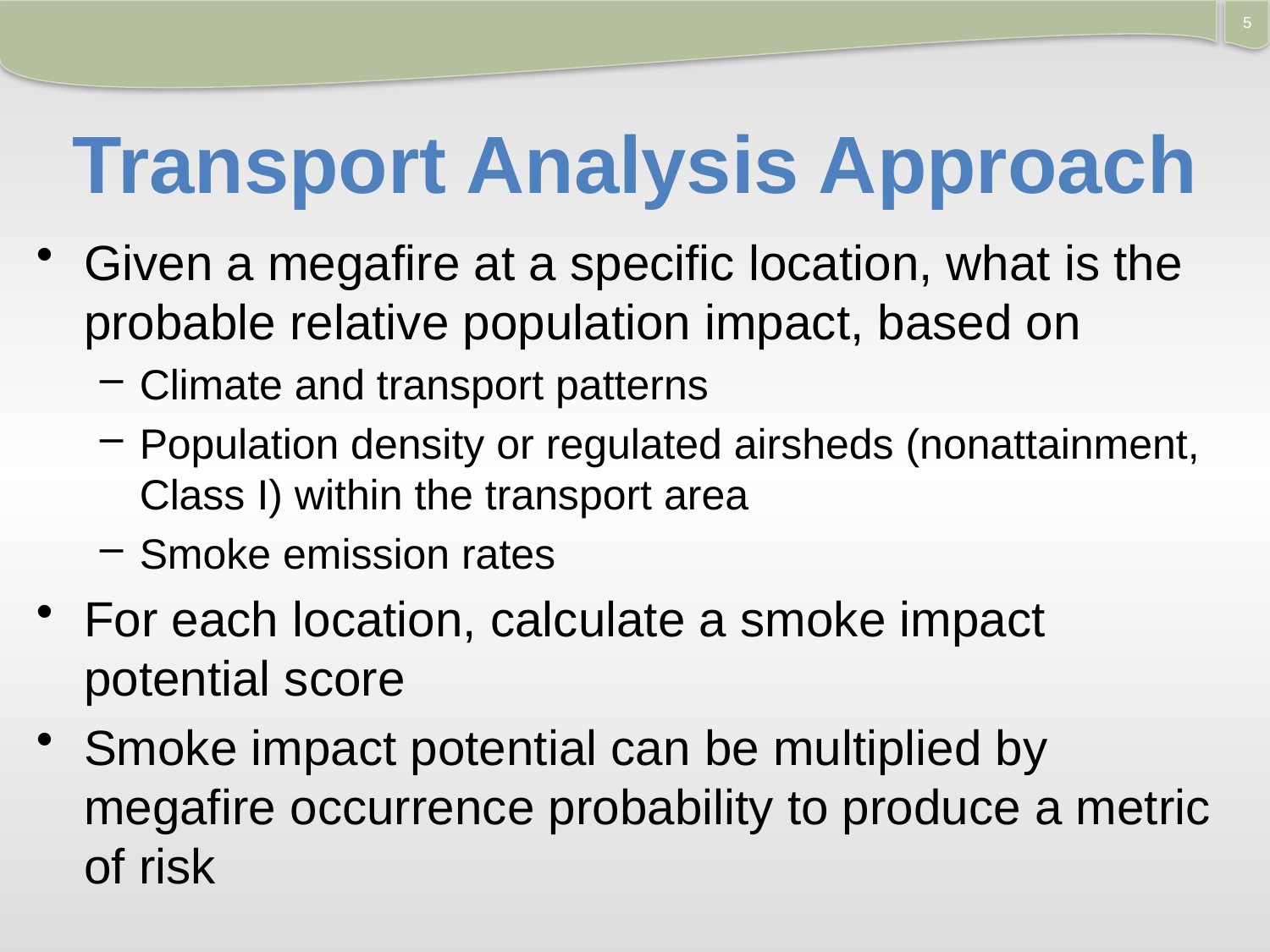

5
# Transport Analysis Approach
Given a megafire at a specific location, what is the probable relative population impact, based on
Climate and transport patterns
Population density or regulated airsheds (nonattainment, Class I) within the transport area
Smoke emission rates
For each location, calculate a smoke impact potential score
Smoke impact potential can be multiplied by megafire occurrence probability to produce a metric of risk